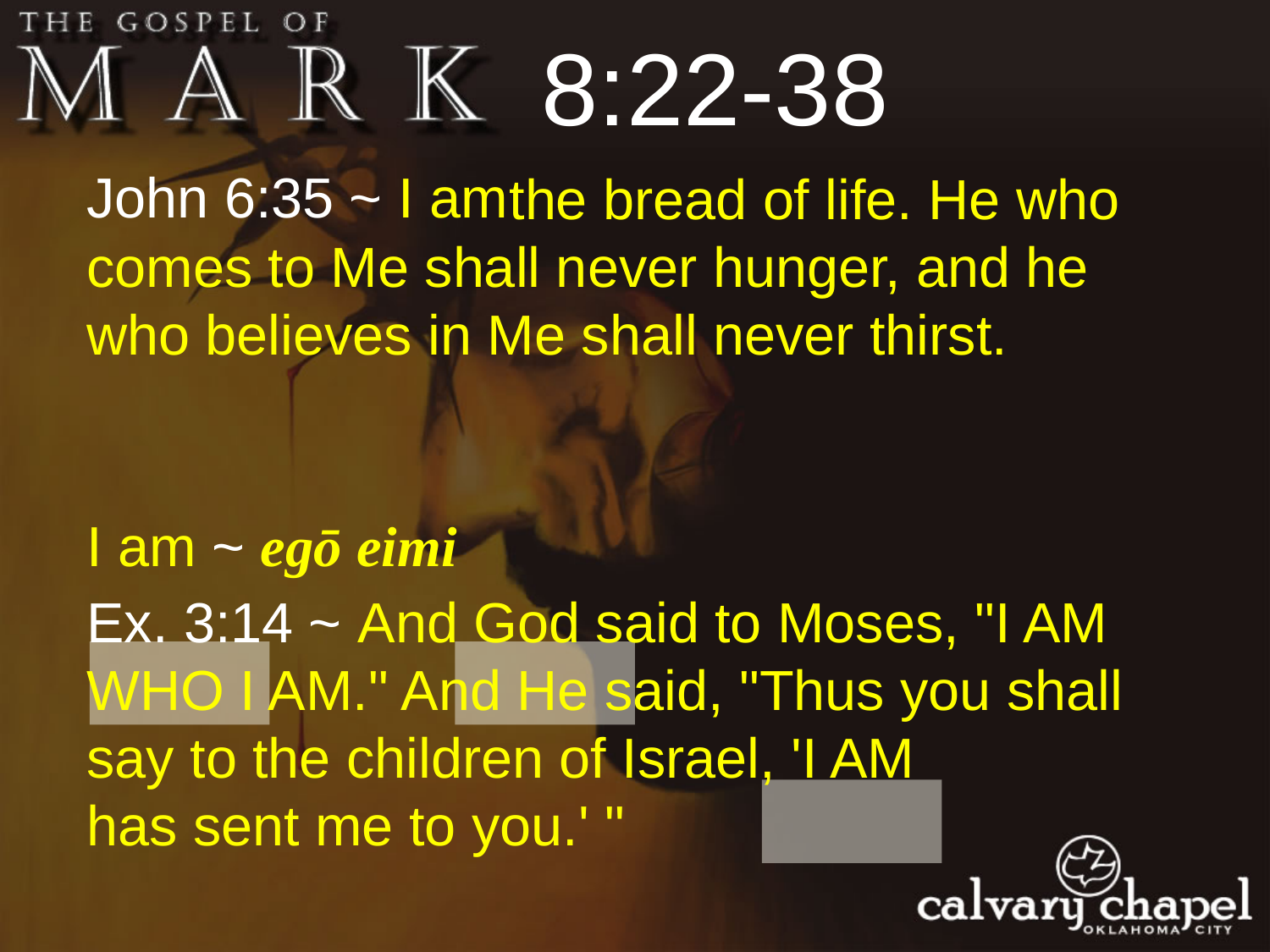

8:22-38
John 6:35 ~ I am
                           the bread of life. He who comes to Me shall never hunger, and he who believes in Me shall never thirst.
I am ~ egō eimi
Ex. 3:14 ~ And God said to Moses, "I AM WHO I AM." And He said, "Thus you shall say to the children of Israel, 'I AM
has sent me to you.' "